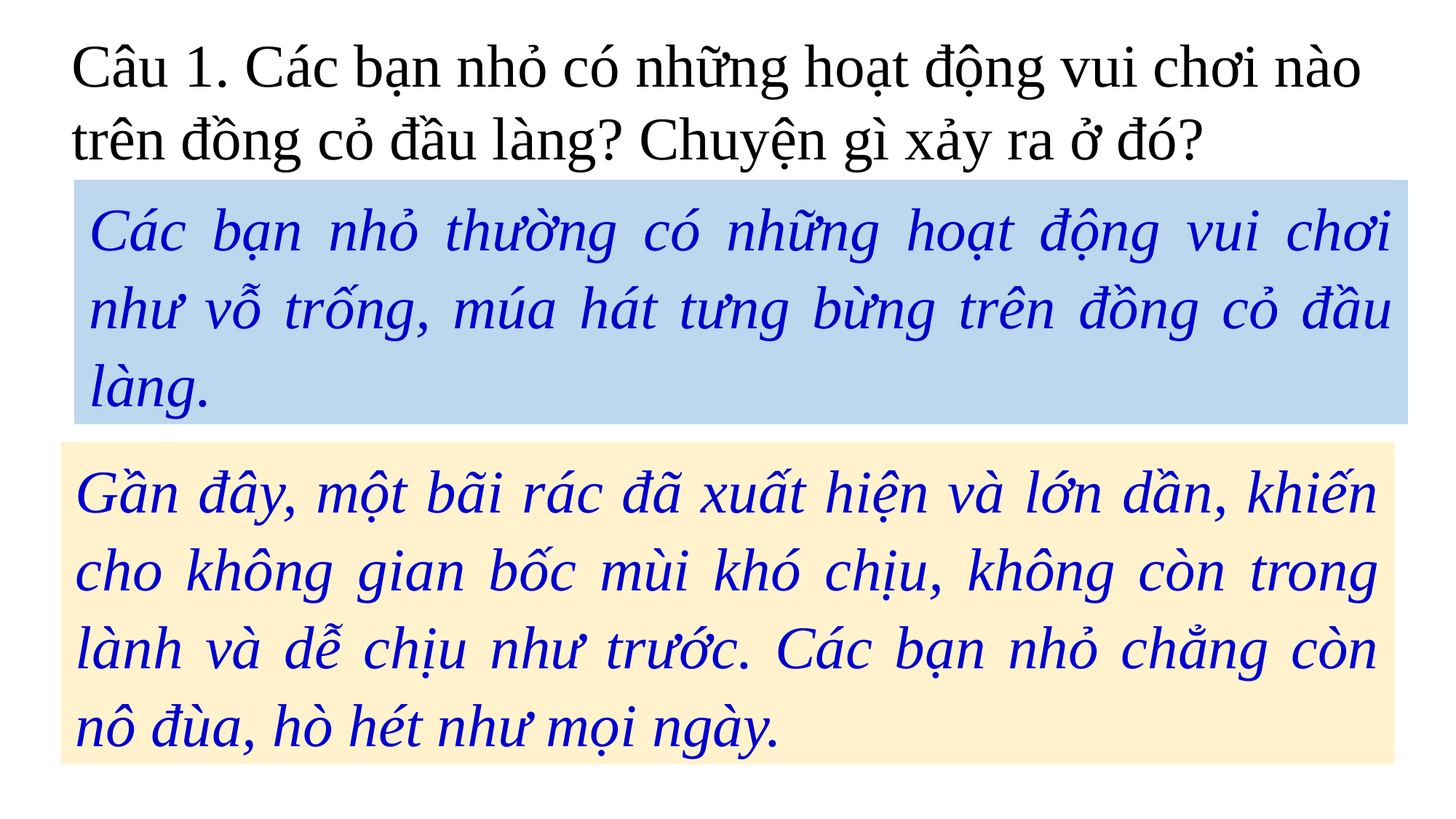

Câu 1. Các bạn nhỏ có những hoạt động vui chơi nào trên đồng cỏ đầu làng? Chuyện gì xảy ra ở đó?
Các bạn nhỏ thường có những hoạt động vui chơi như vỗ trống, múa hát tưng bừng trên đồng cỏ đầu làng.
Gần đây, một bãi rác đã xuất hiện và lớn dần, khiến cho không gian bốc mùi khó chịu, không còn trong lành và dễ chịu như trước. Các bạn nhỏ chẳng còn nô đùa, hò hét như mọi ngày.